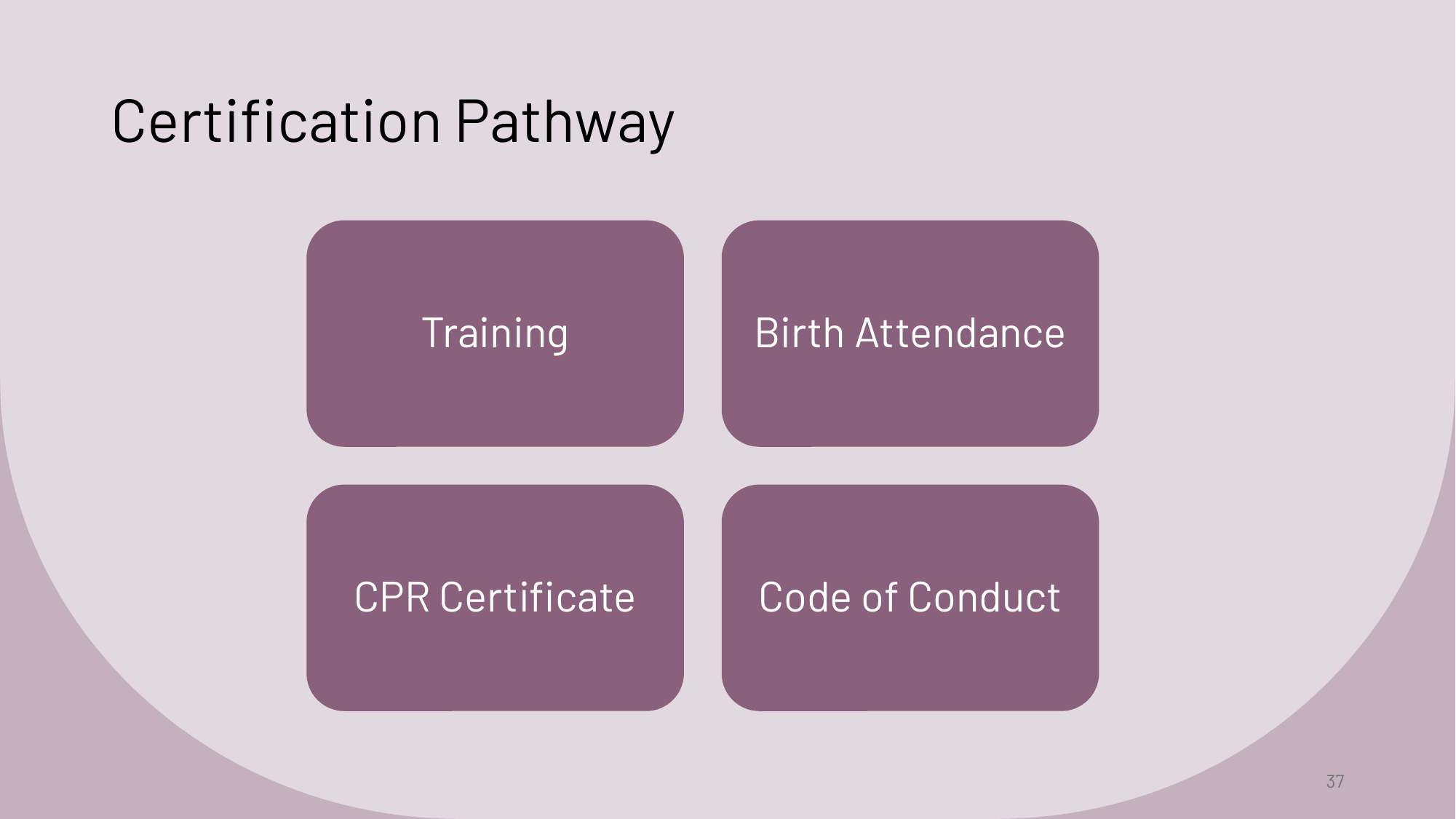

# Certification Pathway

Training
Birth Attendance

CPR Certificate
Code of Conduct

37